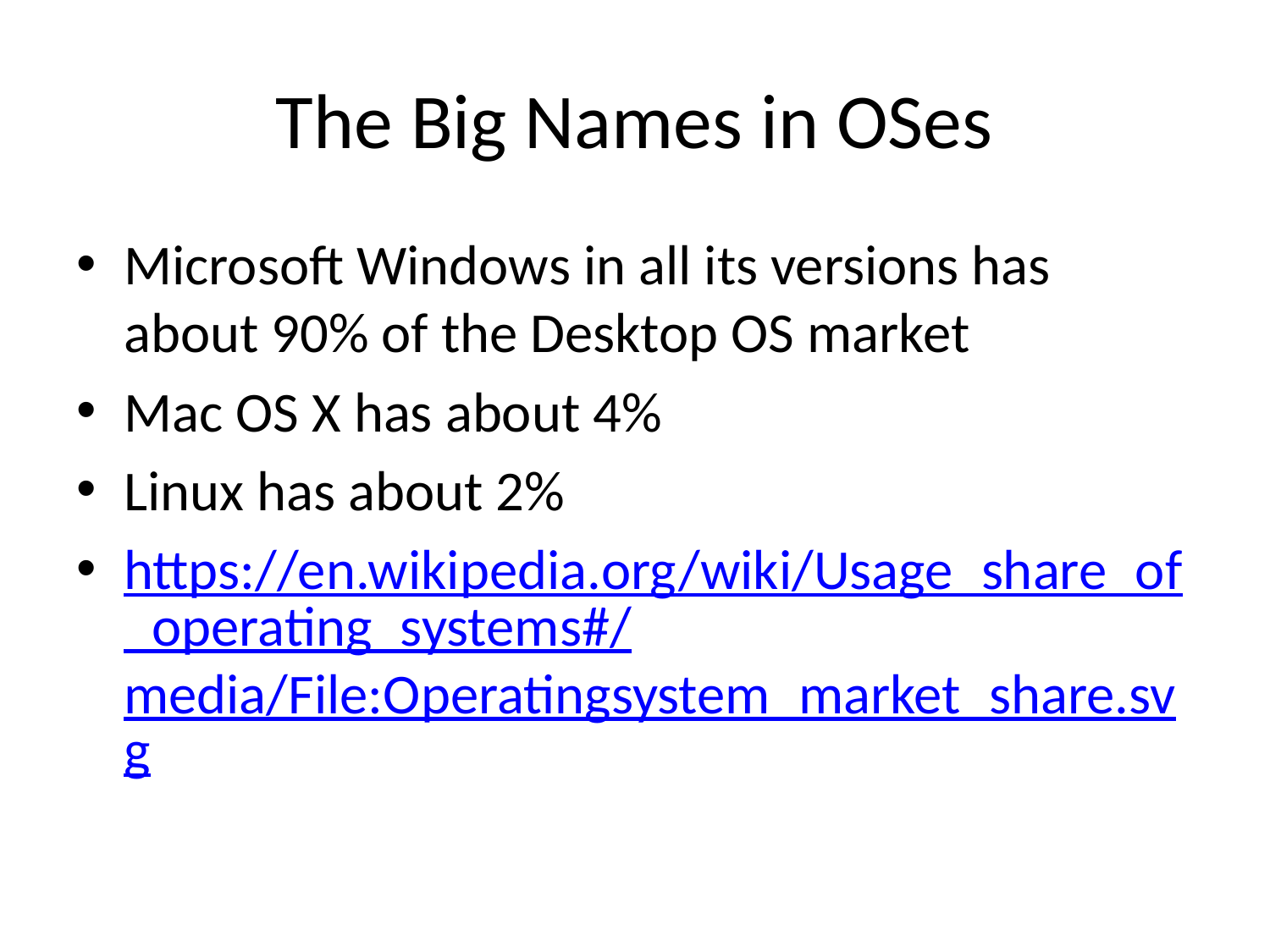

# The Big Names in OSes
Microsoft Windows in all its versions has about 90% of the Desktop OS market
Mac OS X has about 4%
Linux has about 2%
https://en.wikipedia.org/wiki/Usage_share_of_operating_systems#/media/File:Operatingsystem_market_share.svg